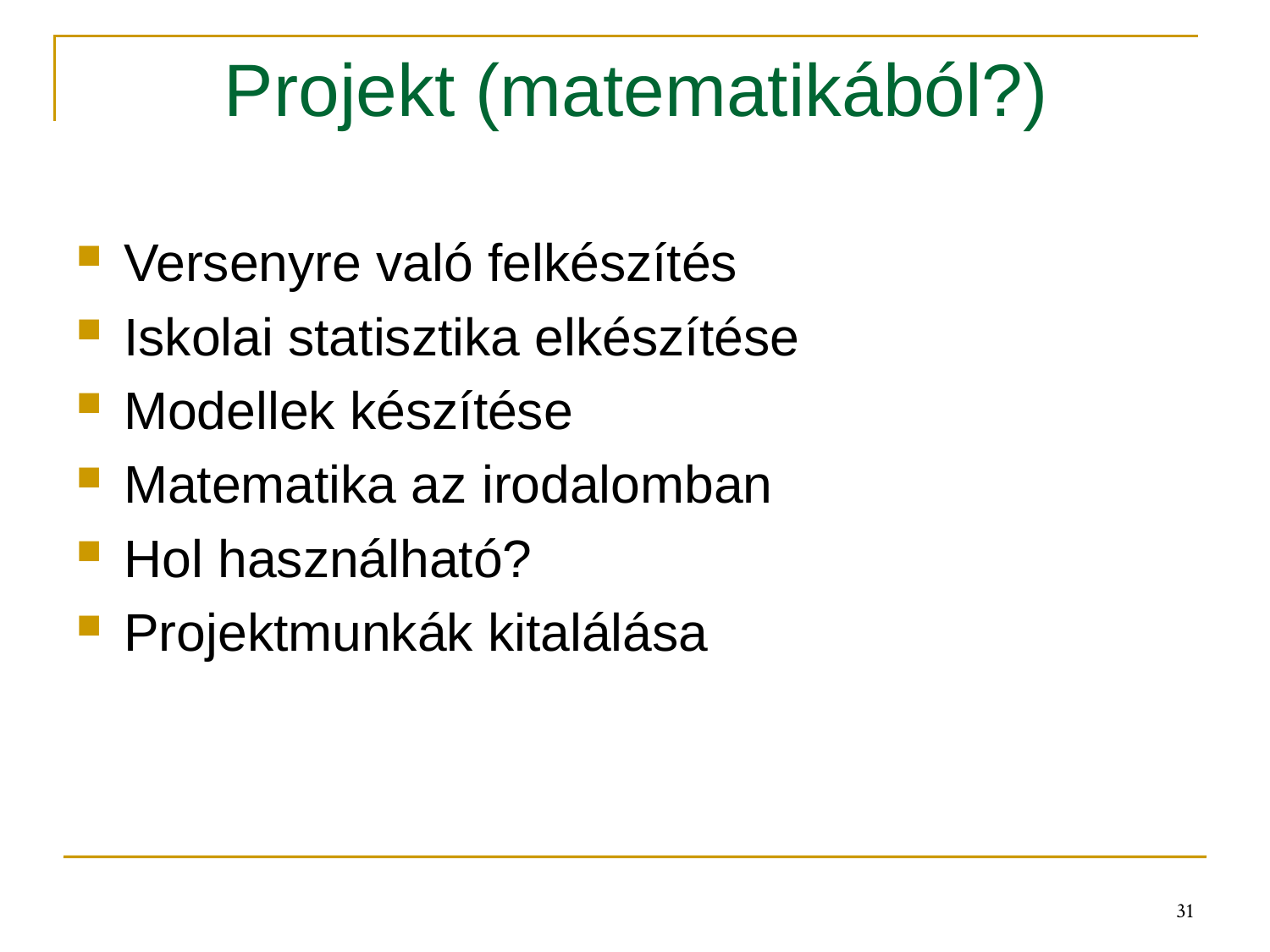

# Projekt (matematikából?)
Versenyre való felkészítés
Iskolai statisztika elkészítése
Modellek készítése
Matematika az irodalomban
Hol használható?
Projektmunkák kitalálása
31